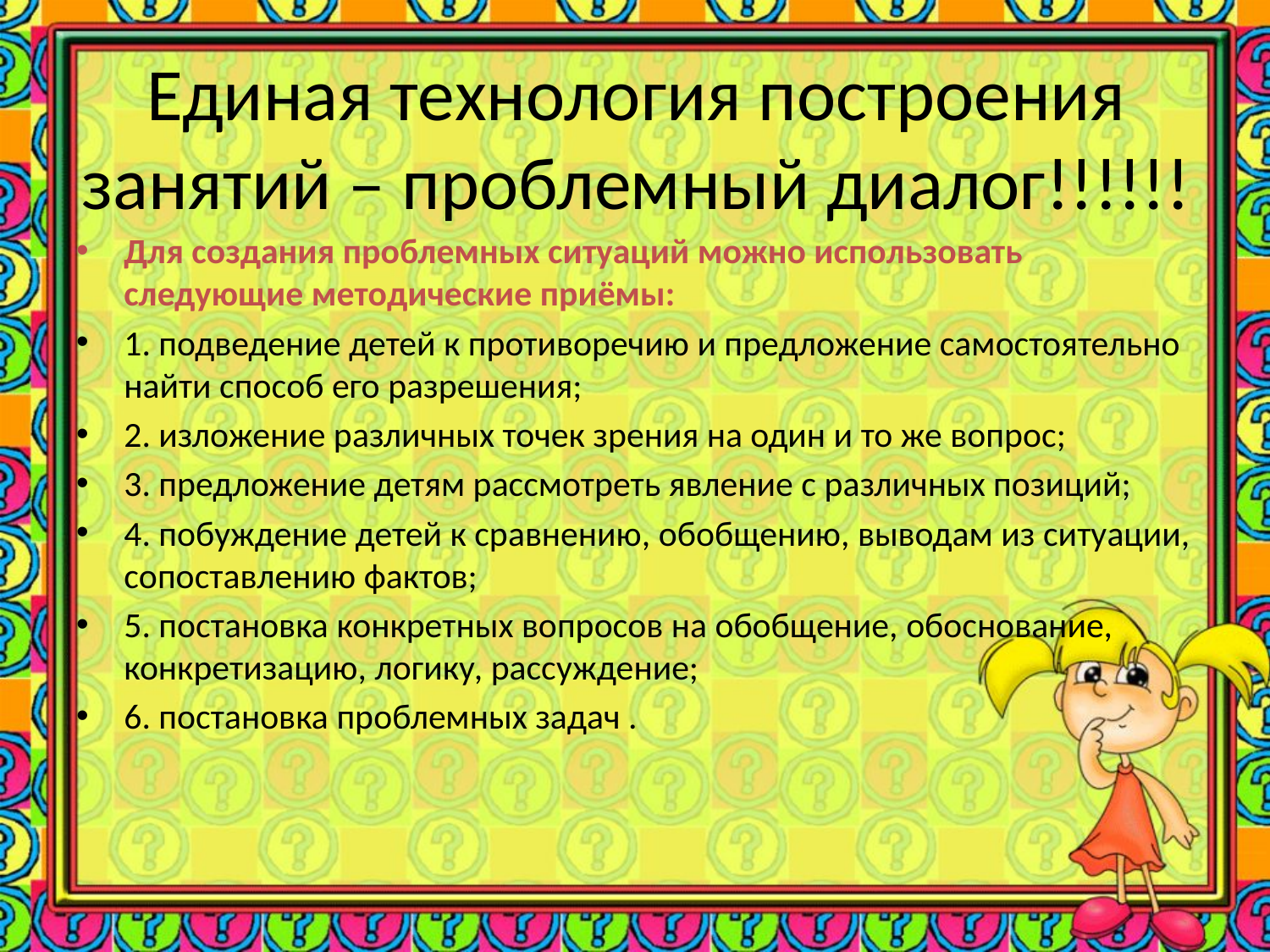

# Единая технология построения занятий – проблемный диалог!!!!!!
Для создания проблемных ситуаций можно использовать следующие методические приёмы:
1. подведение детей к противоречию и предложение самостоятельно найти способ его разрешения;
2. изложение различных точек зрения на один и то же вопрос;
3. предложение детям рассмотреть явление с различных позиций;
4. побуждение детей к сравнению, обобщению, выводам из ситуации, сопоставлению фактов;
5. постановка конкретных вопросов на обобщение, обоснование, конкретизацию, логику, рассуждение;
6. постановка проблемных задач .